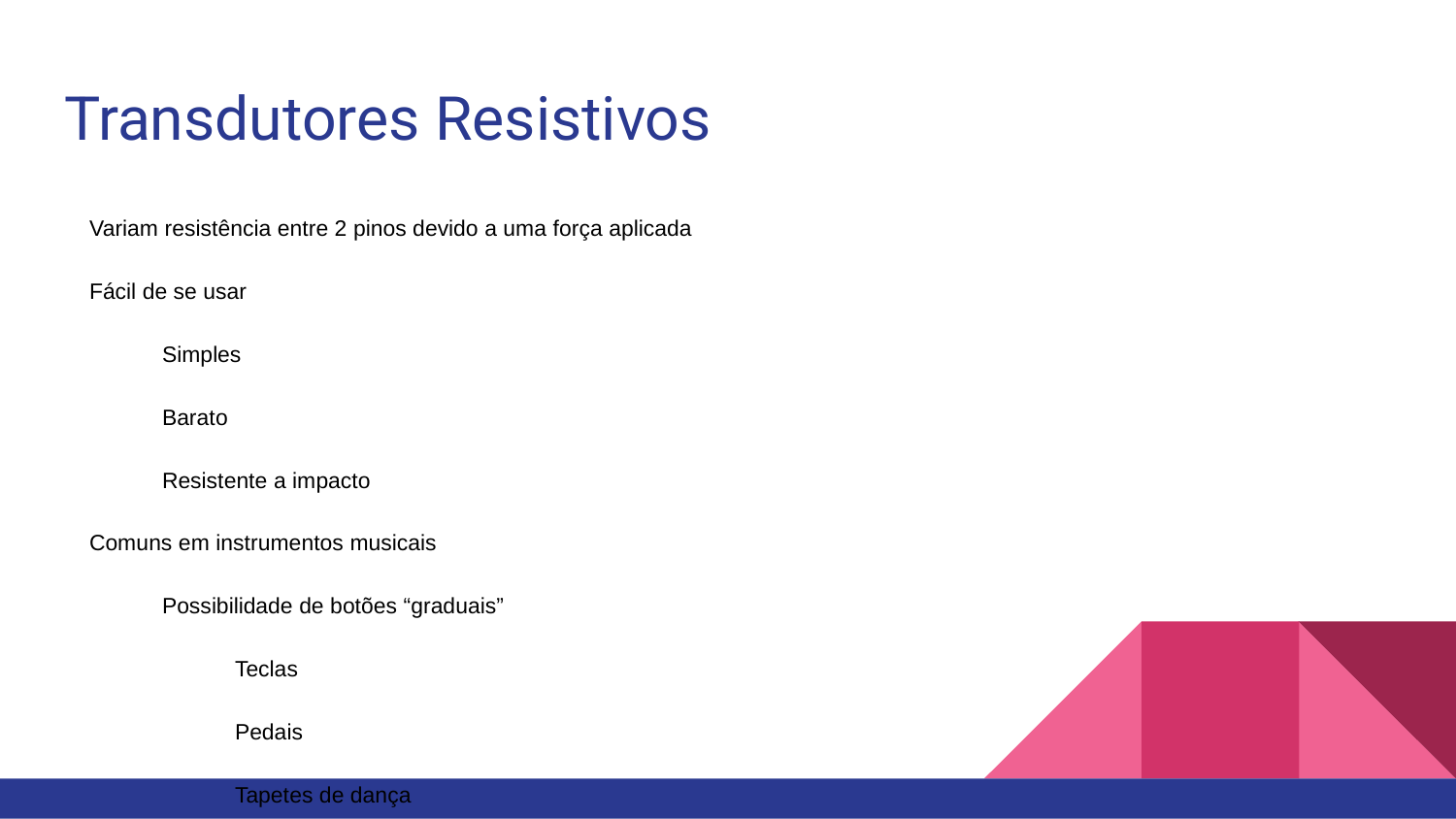

# Transdutores Resistivos
Variam resistência entre 2 pinos devido a uma força aplicada
Fácil de se usar
Simples
Barato
Resistente a impacto
Comuns em instrumentos musicais
Possibilidade de botões “graduais”
Teclas
Pedais
Tapetes de dança
Um pouco impreciso com certo retardo
Resposta não-linear: varia com o tempo, temperatura, umidade e entre peças do mesmo lote
Cargas devem ser aplicadas por curtos períodos de tempos